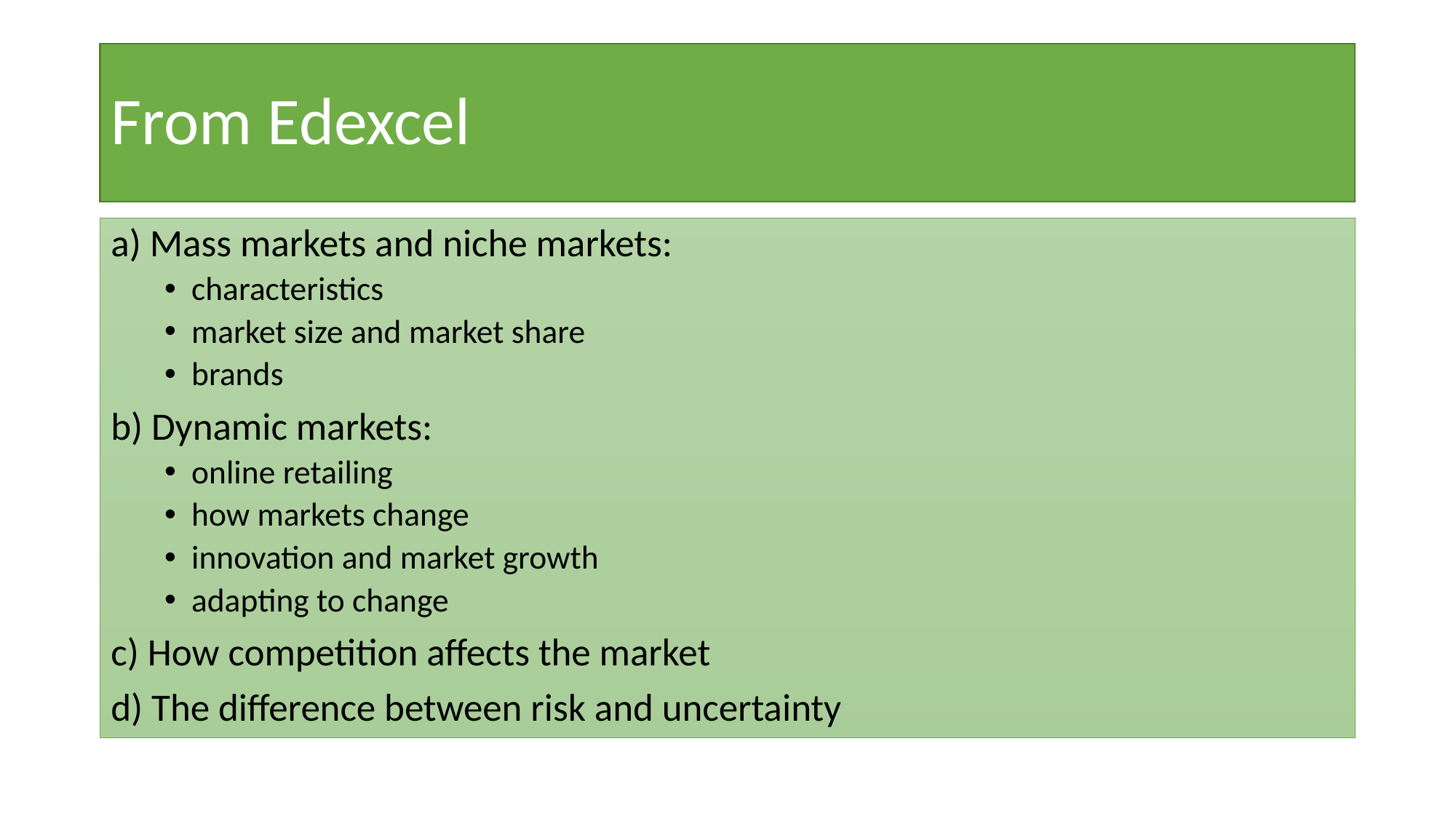

# From Edexcel
a) Mass markets and niche markets:
characteristics
market size and market share
brands
b) Dynamic markets:
online retailing
how markets change
innovation and market growth
adapting to change
c) How competition affects the market
d) The difference between risk and uncertainty